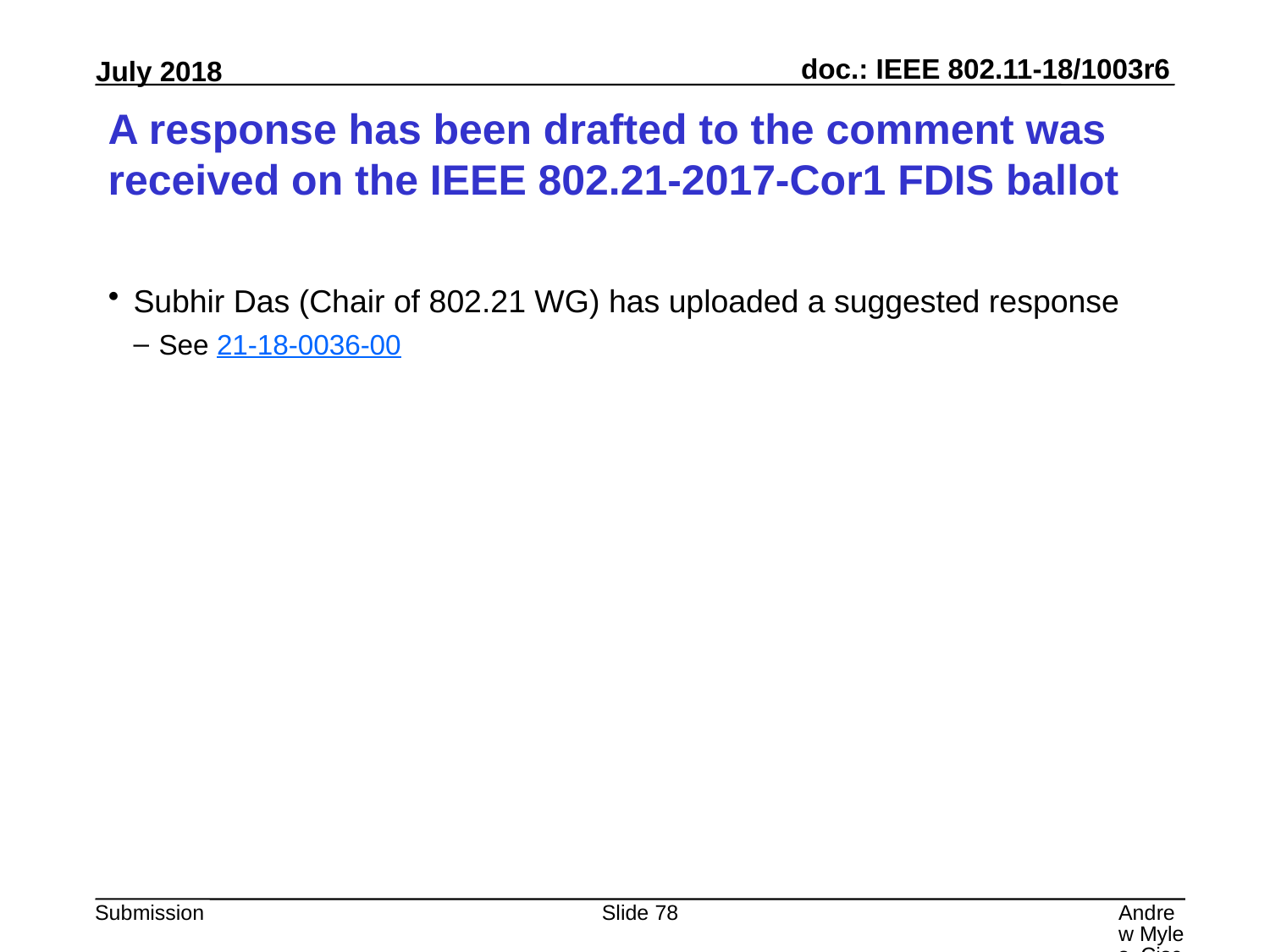

# A response has been drafted to the comment was received on the IEEE 802.21-2017-Cor1 FDIS ballot
Subhir Das (Chair of 802.21 WG) has uploaded a suggested response
See 21-18-0036-00

Slide 78
Andrew Myles, Cisco